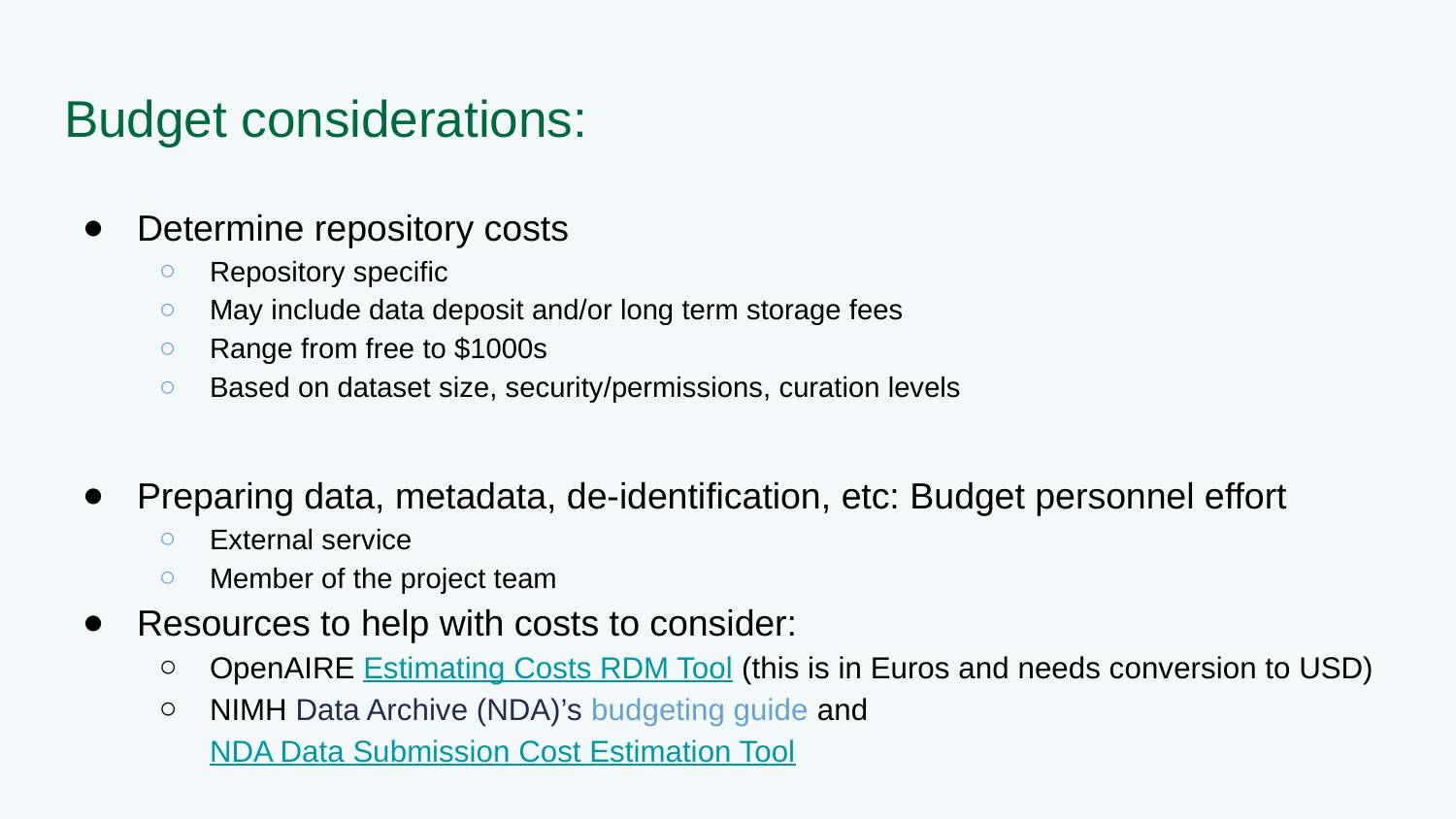

# Budget considerations:
Determine repository costs
Repository specific
May include data deposit and/or long term storage fees
Range from free to $1000s
Based on dataset size, security/permissions, curation levels

Preparing data, metadata, de-identification, etc: Budget personnel effort
External service
Member of the project team
Resources to help with costs to consider:
OpenAIRE Estimating Costs RDM Tool (this is in Euros and needs conversion to USD)
NIMH Data Archive (NDA)’s budgeting guide and NDA Data Submission Cost Estimation Tool